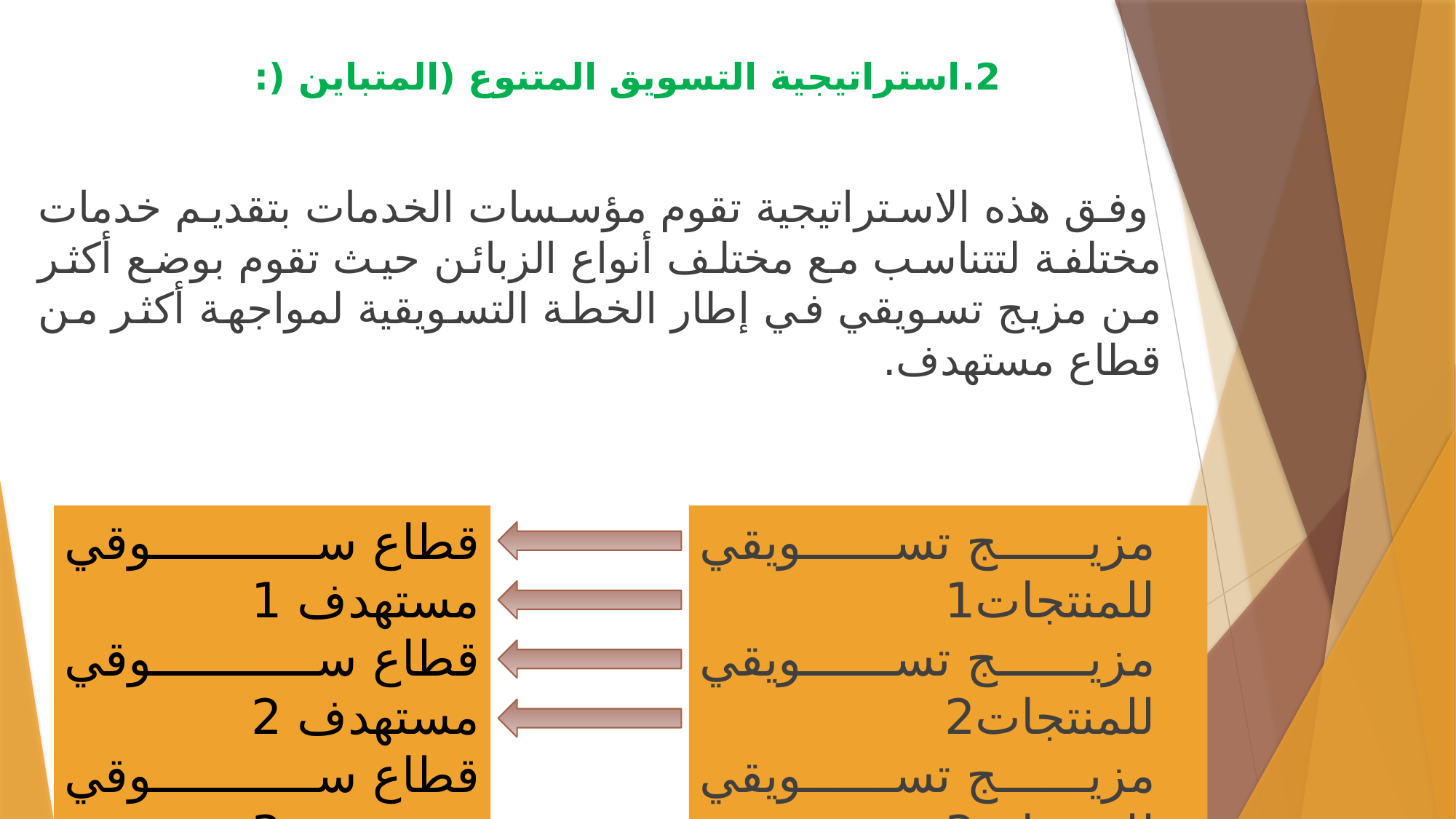

# 2.استراتيجية التسويق المتنوع (المتباين (:
 وفق هذه الاستراتيجية تقوم مؤسسات الخدمات بتقديم خدمات مختلفة لتتناسب مع مختلف أنواع الزبائن حيث تقوم بوضع أكثر من مزيج تسويقي في إطار الخطة التسويقية لمواجهة أكثر من قطاع مستهدف.
قطاع سوقي مستهدف 1
قطاع سوقي مستهدف 2
قطاع سوقي مستهدف 3
قطاع سوقي مستهدف 4
مزيج تسويقي للمنتجات1
مزيج تسويقي للمنتجات2
مزيج تسويقي للمنتجات3
مزيج تسويقي للمنتجات4